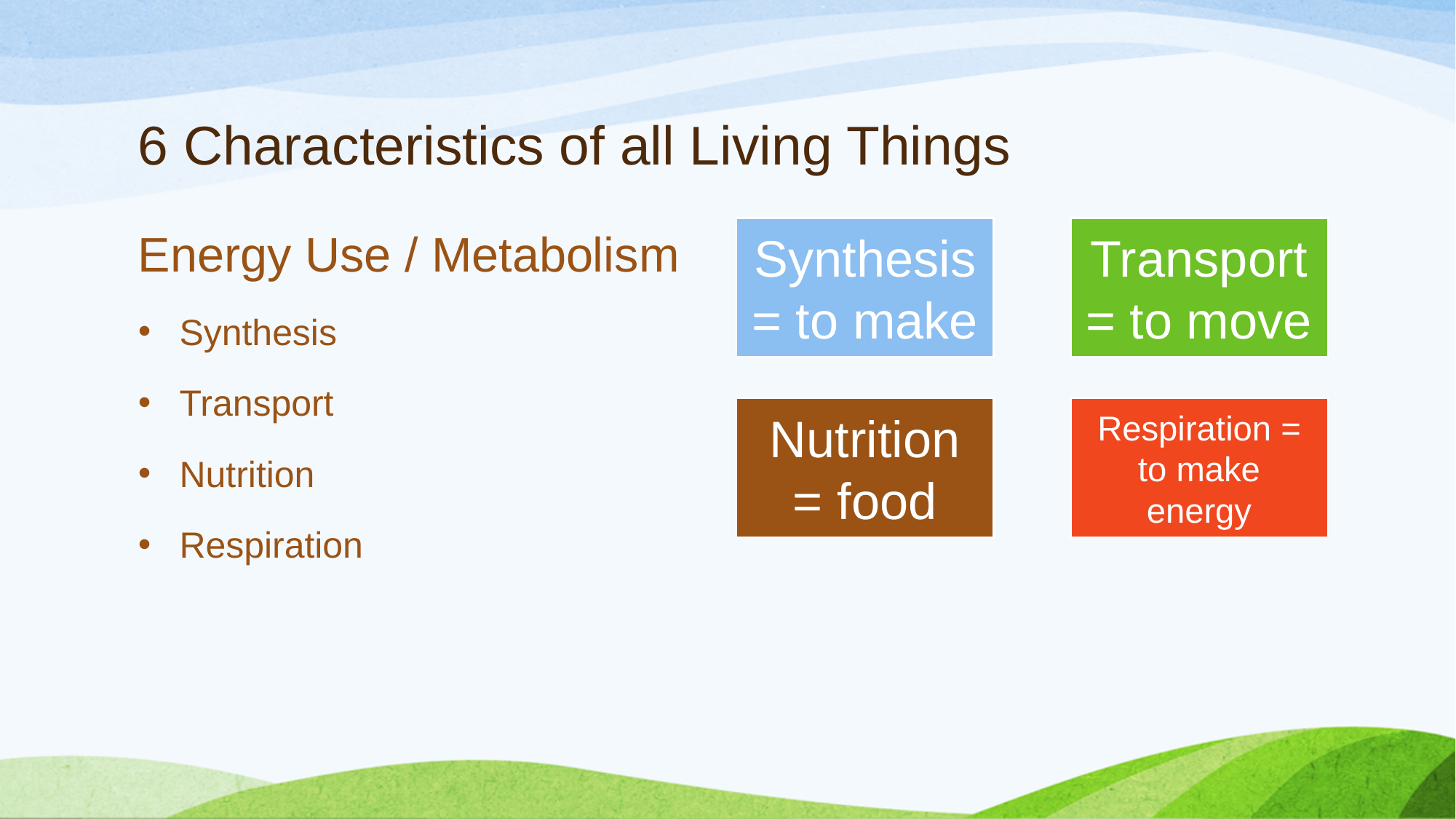

# 6 Characteristics of all Living Things
Energy Use / Metabolism
Synthesis
Transport
Nutrition
Respiration
Synthesis = to make
Transport = to move
Nutrition = food
Respiration = to make energy